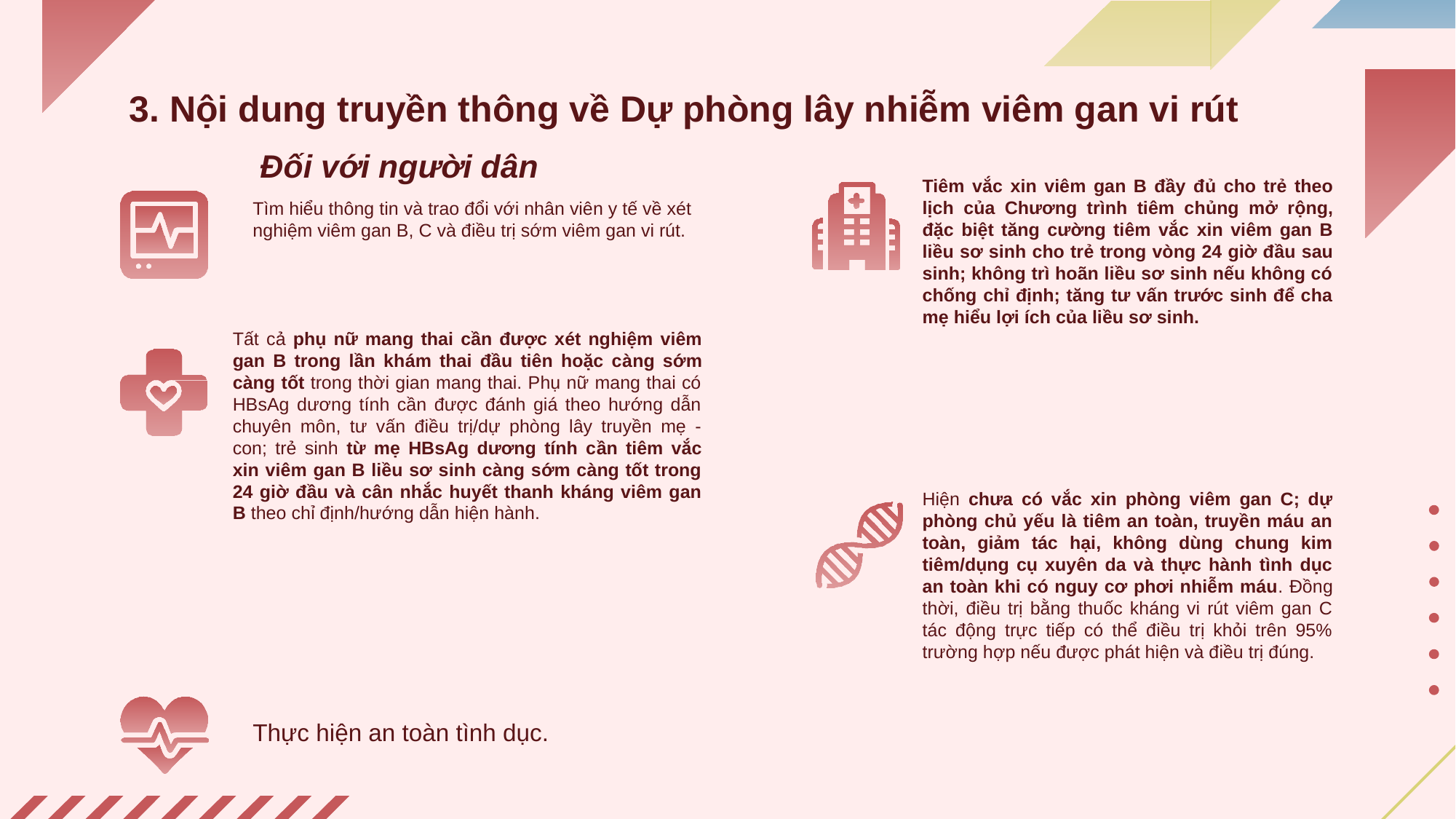

# 3. Nội dung truyền thông về Dự phòng lây nhiễm viêm gan vi rút
Đối với người dân
	Tiêm vắc xin viêm gan B đầy đủ cho trẻ theo lịch của Chương trình tiêm chủng mở rộng, đặc biệt tăng cường tiêm vắc xin viêm gan B liều sơ sinh cho trẻ trong vòng 24 giờ đầu sau sinh; không trì hoãn liều sơ sinh nếu không có chống chỉ định; tăng tư vấn trước sinh để cha mẹ hiểu lợi ích của liều sơ sinh.
Tìm hiểu thông tin và trao đổi với nhân viên y tế về xét nghiệm viêm gan B, C và điều trị sớm viêm gan vi rút.

	Tất cả phụ nữ mang thai cần được xét nghiệm viêm gan B trong lần khám thai đầu tiên hoặc càng sớm càng tốt trong thời gian mang thai. Phụ nữ mang thai có HBsAg dương tính cần được đánh giá theo hướng dẫn chuyên môn, tư vấn điều trị/dự phòng lây truyền mẹ - con; trẻ sinh từ mẹ HBsAg dương tính cần tiêm vắc xin viêm gan B liều sơ sinh càng sớm càng tốt trong 24 giờ đầu và cân nhắc huyết thanh kháng viêm gan B theo chỉ định/hướng dẫn hiện hành.

	Hiện chưa có vắc xin phòng viêm gan C; dự phòng chủ yếu là tiêm an toàn, truyền máu an toàn, giảm tác hại, không dùng chung kim tiêm/dụng cụ xuyên da và thực hành tình dục an toàn khi có nguy cơ phơi nhiễm máu. Đồng thời, điều trị bằng thuốc kháng vi rút viêm gan C tác động trực tiếp có thể điều trị khỏi trên 95% trường hợp nếu được phát hiện và điều trị đúng.

Thực hiện an toàn tình dục.